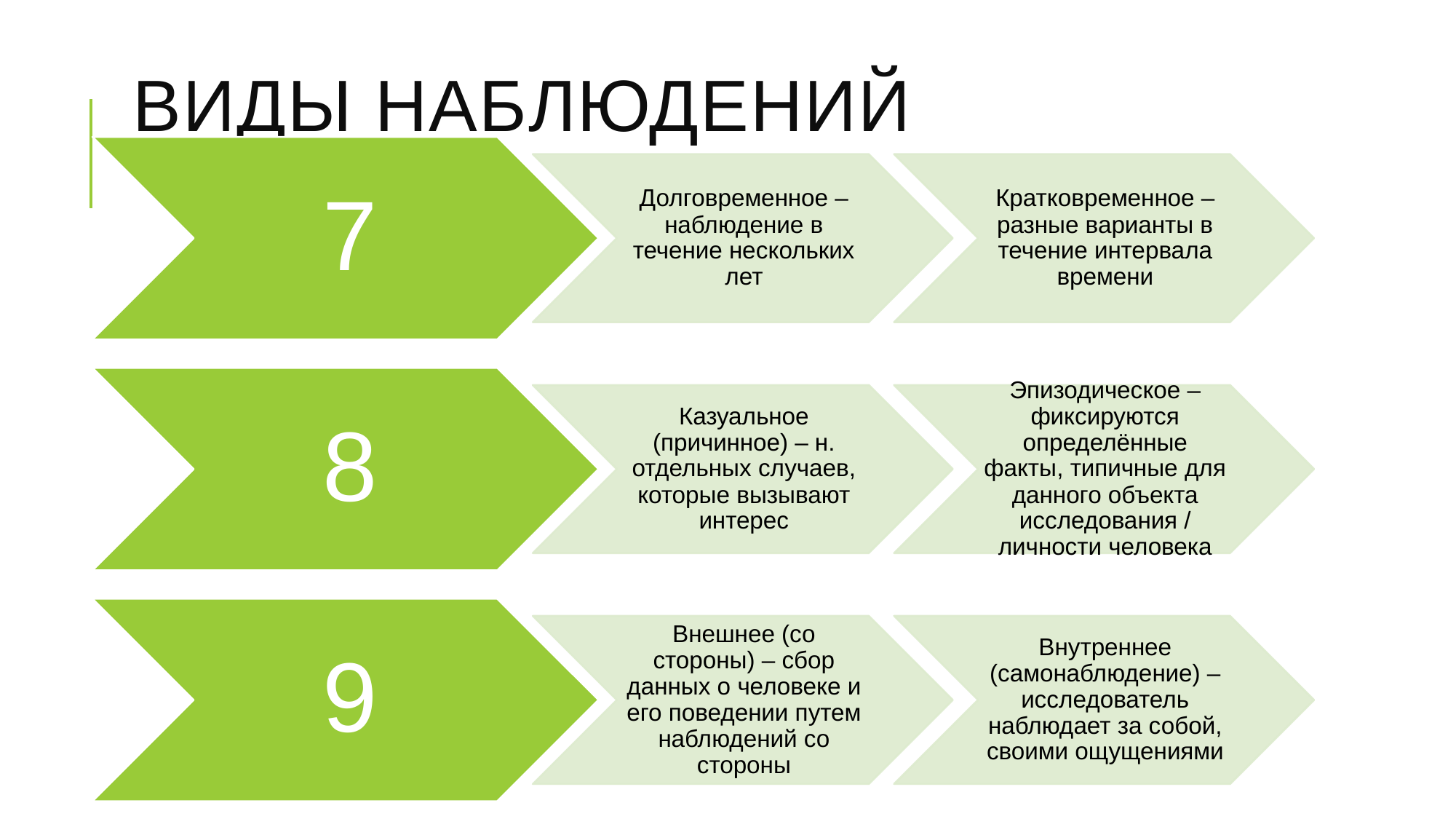

# Виды наблюдений
7
Долговременное – наблюдение в течение нескольких лет
Кратковременное – разные варианты в течение интервала времени
8
Казуальное (причинное) – н. отдельных случаев, которые вызывают интерес
Эпизодическое – фиксируются определённые факты, типичные для данного объекта исследования / личности человека
9
Внешнее (со стороны) – сбор данных о человеке и его поведении путем наблюдений со стороны
Внутреннее (самонаблюдение) – исследователь наблюдает за собой, своими ощущениями